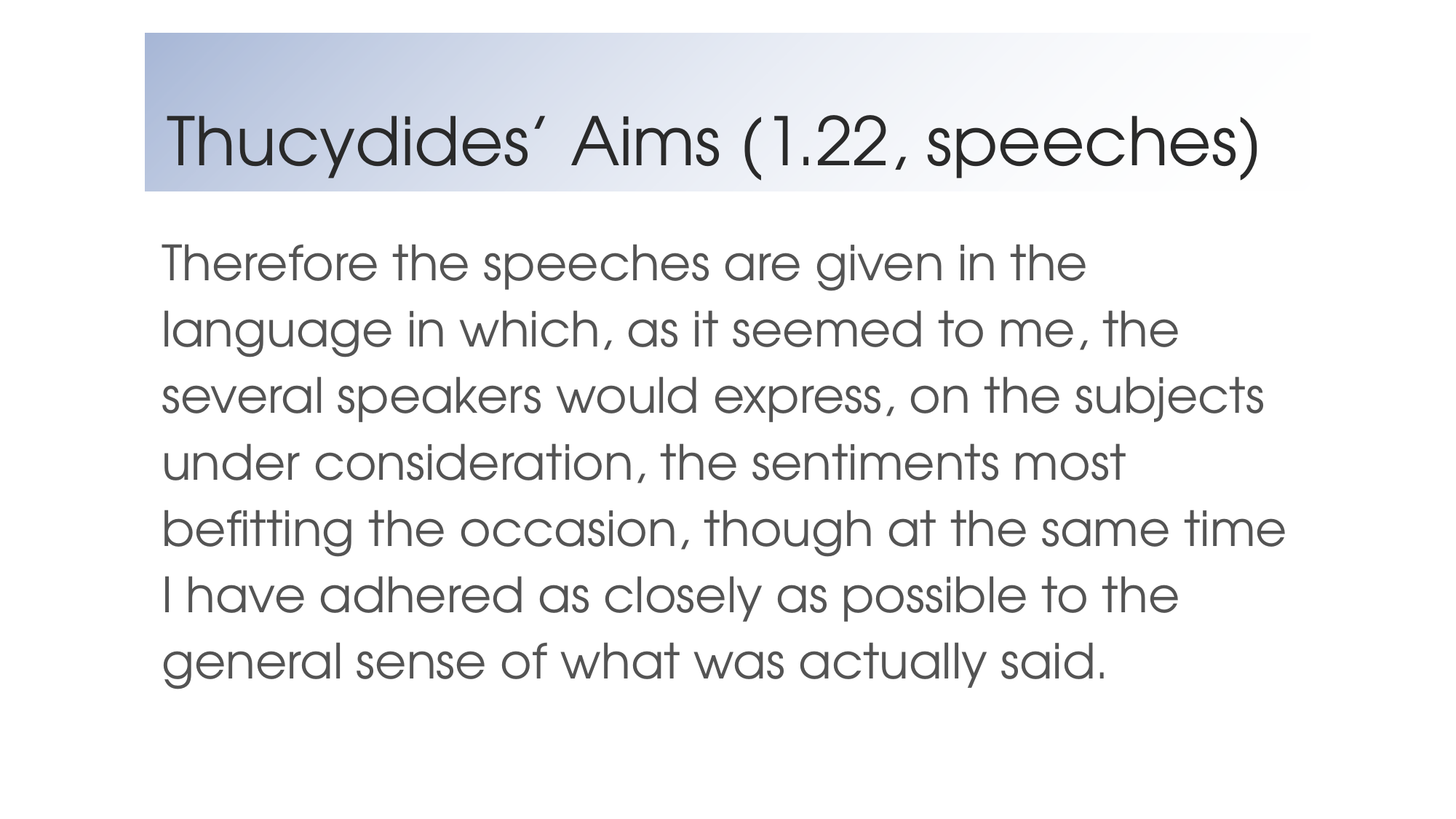

# Thucydides’ Aims (1.22, speeches)
Therefore the speeches are given in the language in which, as it seemed to me, the several speakers would express, on the subjects under consideration, the sentiments most befitting the occasion, though at the same time I have adhered as closely as possible to the general sense of what was actually said.